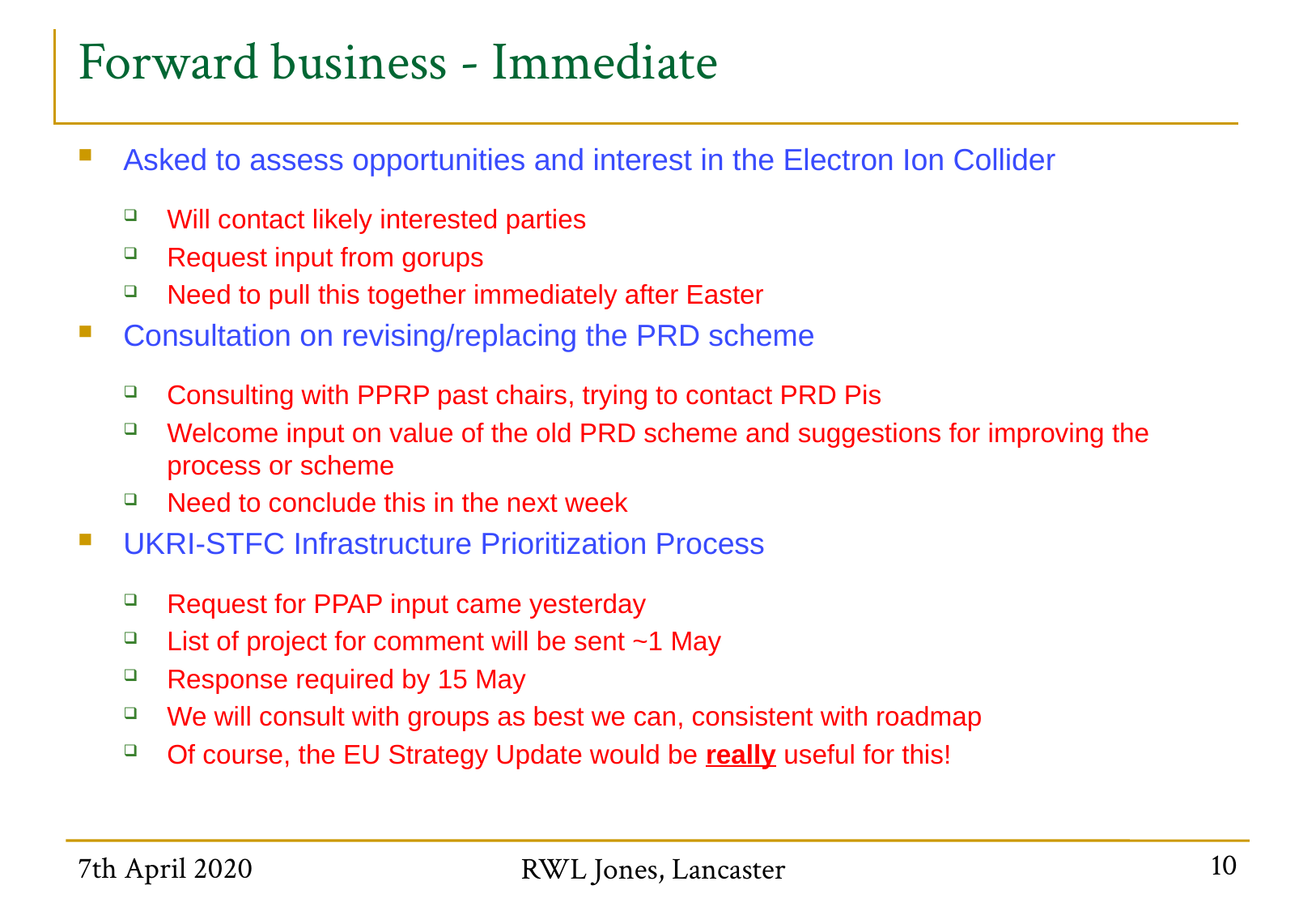

# Forward business - Immediate
Asked to assess opportunities and interest in the Electron Ion Collider
Will contact likely interested parties
Request input from gorups
Need to pull this together immediately after Easter
Consultation on revising/replacing the PRD scheme
Consulting with PPRP past chairs, trying to contact PRD Pis
Welcome input on value of the old PRD scheme and suggestions for improving the process or scheme
Need to conclude this in the next week
UKRI-STFC Infrastructure Prioritization Process
Request for PPAP input came yesterday
List of project for comment will be sent ~1 May
Response required by 15 May
We will consult with groups as best we can, consistent with roadmap
Of course, the EU Strategy Update would be really useful for this!
7th April 2020
RWL Jones, Lancaster
10